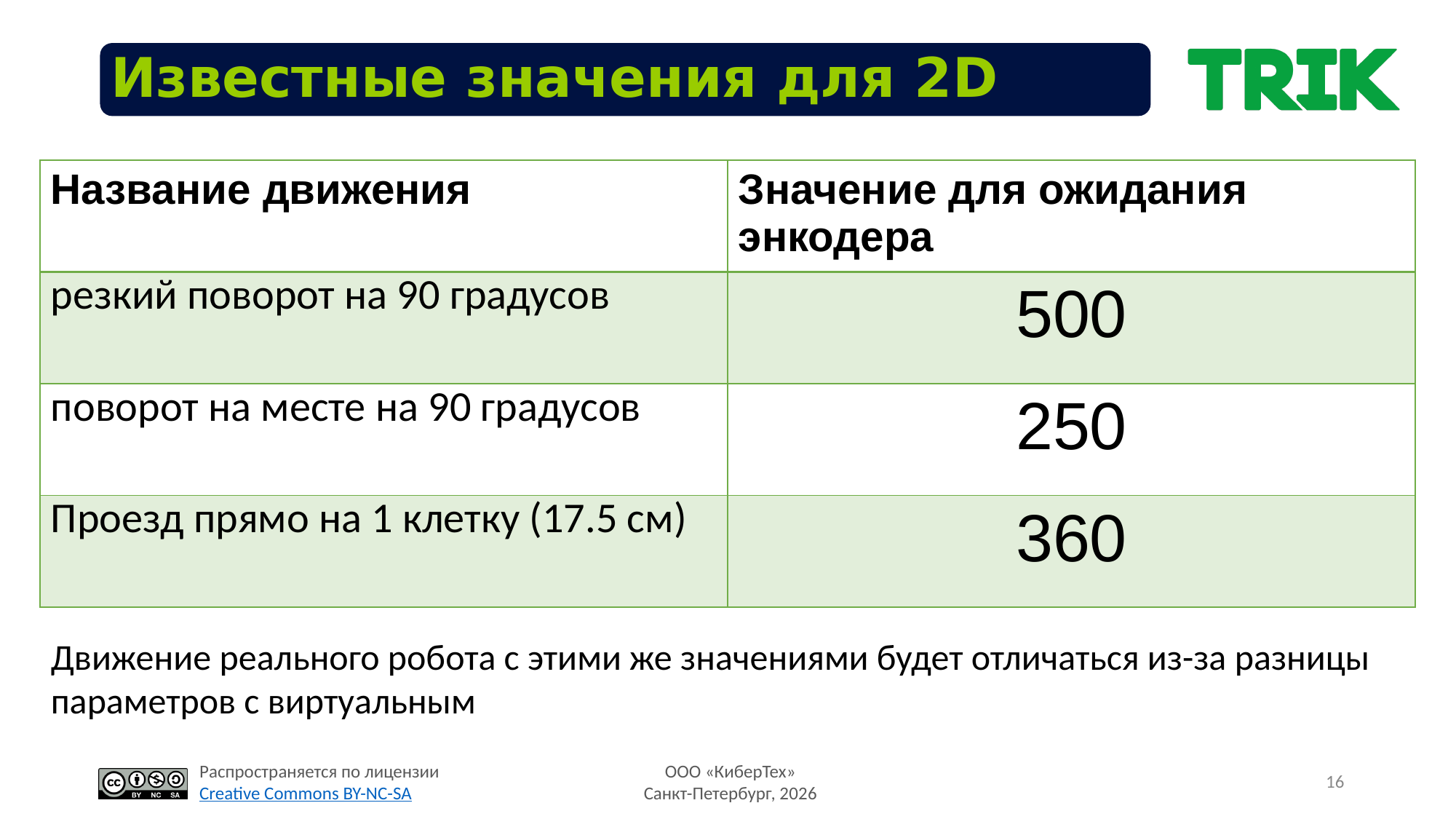

Известные значения для 2D
| Название движения | Значение для ожидания энкодера |
| --- | --- |
| резкий поворот на 90 градусов | 500 |
| поворот на месте на 90 градусов | 250 |
| Проезд прямо на 1 клетку (17.5 см) | 360 |
Движение реального робота с этими же значениями будет отличаться из-за разницы параметров с виртуальным
16